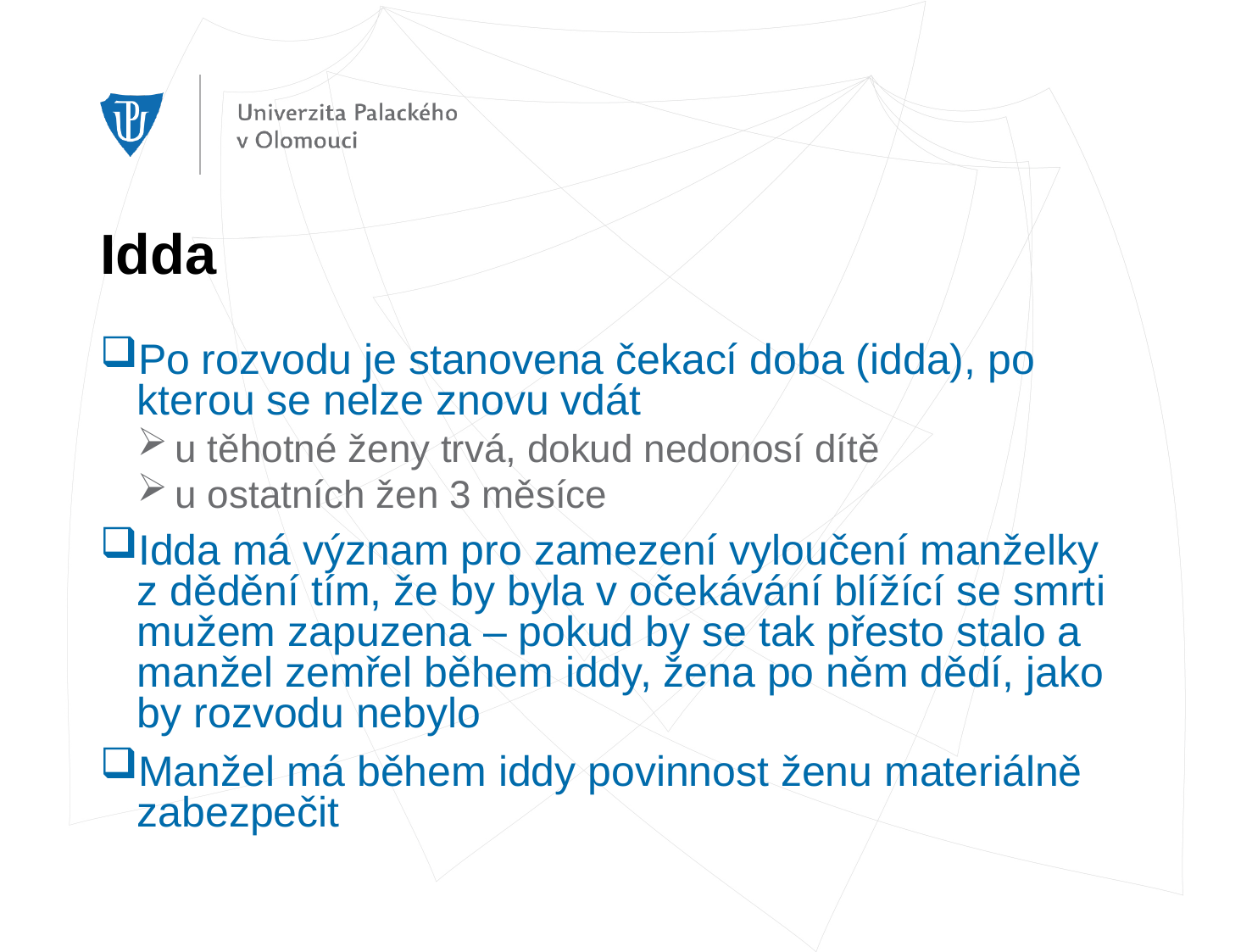

# Idda
Po rozvodu je stanovena čekací doba (idda), po kterou se nelze znovu vdát
u těhotné ženy trvá, dokud nedonosí dítě
u ostatních žen 3 měsíce
Idda má význam pro zamezení vyloučení manželky z dědění tím, že by byla v očekávání blížící se smrti mužem zapuzena – pokud by se tak přesto stalo a manžel zemřel během iddy, žena po něm dědí, jako by rozvodu nebylo
Manžel má během iddy povinnost ženu materiálně zabezpečit